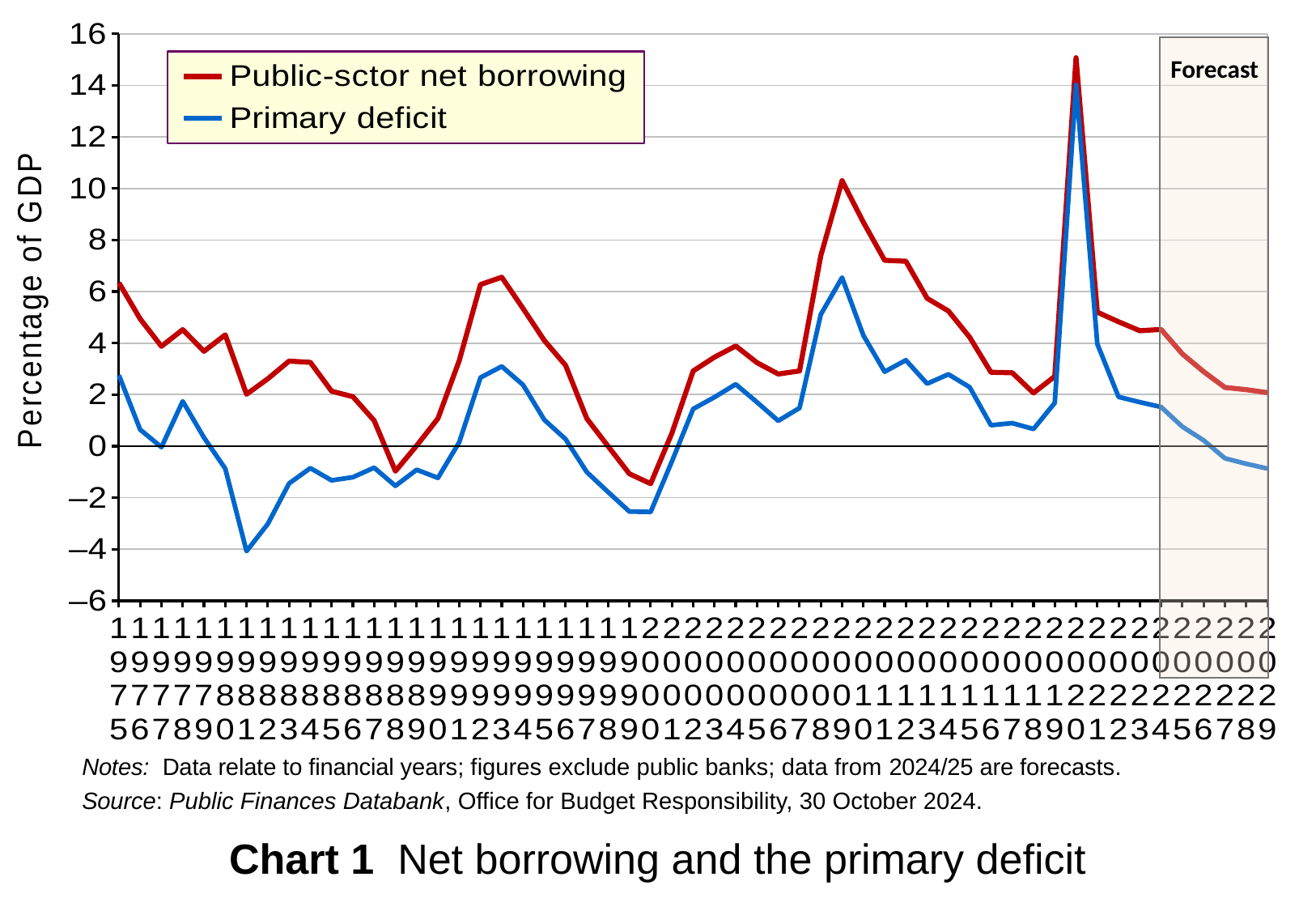

### Chart

| Category | Public-sctor net borrowing | Primary deficit |  |
|---|---|---|---|
| 1975 | 6.339907192575406 | 2.7537501352801517 | 0.0 |
| 1976 | 4.9371576802971875 | 0.6417756422865972 | None |
| 1977 | 3.874033602296439 | -0.03922582191881335 | None |
| 1978 | 4.522825034109965 | 1.74243565706295 | None |
| 1979 | 3.6809551703938523 | 0.33306022386134776 | None |
| 1980 | 4.320197118121087 | -0.8703183443729572 | None |
| 1981 | 2.0149872866696446 | -4.074834159368092 | None |
| 1982 | 2.6130794691857298 | -3.0184090925355065 | None |
| 1983 | 3.30096327042055 | -1.4490720591712178 | None |
| 1984 | 3.2521190013516983 | -0.8523287660693435 | None |
| 1985 | 2.134088004554485 | -1.3273765209731252 | None |
| 1986 | 1.9200014059506862 | -1.2041931077293102 | None |
| 1987 | 0.992698559276273 | -0.8345755013213061 | None |
| 1988 | -0.9692096297023318 | -1.5404160616158216 | None |
| 1989 | 0.01971148114294798 | -0.9151802319400891 | None |
| 1990 | 1.0764128009982754 | -1.2316984131334965 | None |
| 1991 | 3.3176599356683343 | 0.15079694278051844 | None |
| 1992 | 6.271965139961161 | 2.6626802823012863 | None |
| 1993 | 6.555321618312307 | 3.0942854463446188 | None |
| 1994 | 5.3443650190114065 | 2.378071316916424 | None |
| 1995 | 4.10220238686187 | 1.0216624973864905 | None |
| 1996 | 3.1385229714186504 | 0.2737621398599077 | None |
| 1997 | 1.067600164612978 | -1.0069218064166958 | None |
| 1998 | -0.004158242924551653 | -1.7789278446843158 | None |
| 1999 | -1.0707241210166825 | -2.538565413998119 | None |
| 2000 | -1.454910513628179 | -2.5530580622731907 | None |
| 2001 | 0.5025326220991129 | -0.5939272785777935 | None |
| 2002 | 2.9186078831034754 | 1.4443956046594952 | None |
| 2003 | 3.453006873324789 | 1.8996993074265445 | None |
| 2004 | 3.8866656782050932 | 2.402078956420743 | None |
| 2005 | 3.2393858787648484 | 1.7049017814848046 | None |
| 2006 | 2.799115898684949 | 0.9859973510876484 | None |
| 2007 | 2.918020055919511 | 1.4817801002620765 | None |
| 2008 | 7.389358923902338 | 5.109775194748463 | None |
| 2009 | 10.302704896764862 | 6.541766030407965 | None |
| 2010 | 8.691915521527832 | 4.300167543199442 | None |
| 2011 | 7.2113212418511585 | 2.8887788505047274 | None |
| 2012 | 7.175923108444196 | 3.336586499608798 | None |
| 2013 | 5.736443047188435 | 2.4238381320784526 | None |
| 2014 | 5.24510985366353 | 2.790433016848043 | None |
| 2015 | 4.225505926194296 | 2.2884463404490916 | None |
| 2016 | 2.866599953814179 | 0.8124458495749178 | None |
| 2017 | 2.8475687151945297 | 0.8930361366614237 | None |
| 2018 | 2.0658083054658074 | 0.6657442923656924 | None |
| 2019 | 2.706560766742303 | 1.6781969580046 | None |
| 2020 | 15.074260797166925 | 14.02093837379567 | None |
| 2021 | 5.199752743530686 | 3.9701606822051807 | None |
| 2022 | 4.8272928691359605 | 1.9106785032652733 | None |
| 2023 | 4.480213743331549 | 1.7060453167384966 | None |
| 2024 | 4.529537779420271 | 1.518715067311881 | None |
| 2025 | 3.578843970639762 | 0.755649030197971 | None |
| 2026 | 2.8914093993231265 | 0.22566527932655253 | None |
| 2027 | 2.2785056805319837 | -0.47287238622092925 | None |
| 2028 | 2.1929134289105625 | -0.6836331280989117 | None |
| 2029 | 2.0776549751185507 | -0.8704275072519304 | 0.0 |
Forecast
Notes:  Data relate to financial years; figures exclude public banks; data from 2024/25 are forecasts.
Source: Public Finances Databank, Office for Budget Responsibility, 30 October 2024.
Chart 1  Net borrowing and the primary deficit